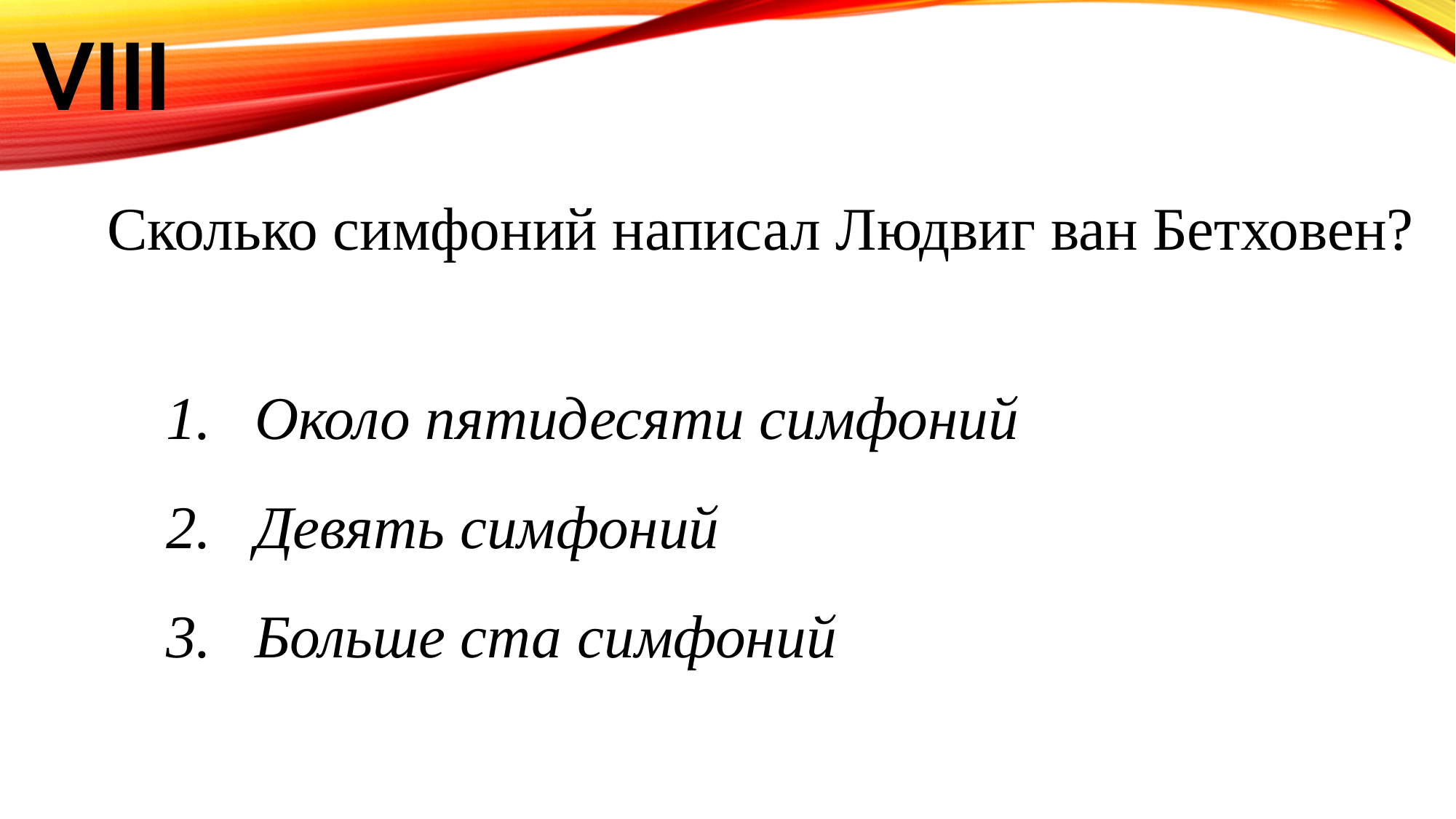

VIII

Сколько симфоний написал Людвиг ван Бетховен?
Около пятидесяти симфоний
Девять симфоний
Больше ста симфоний